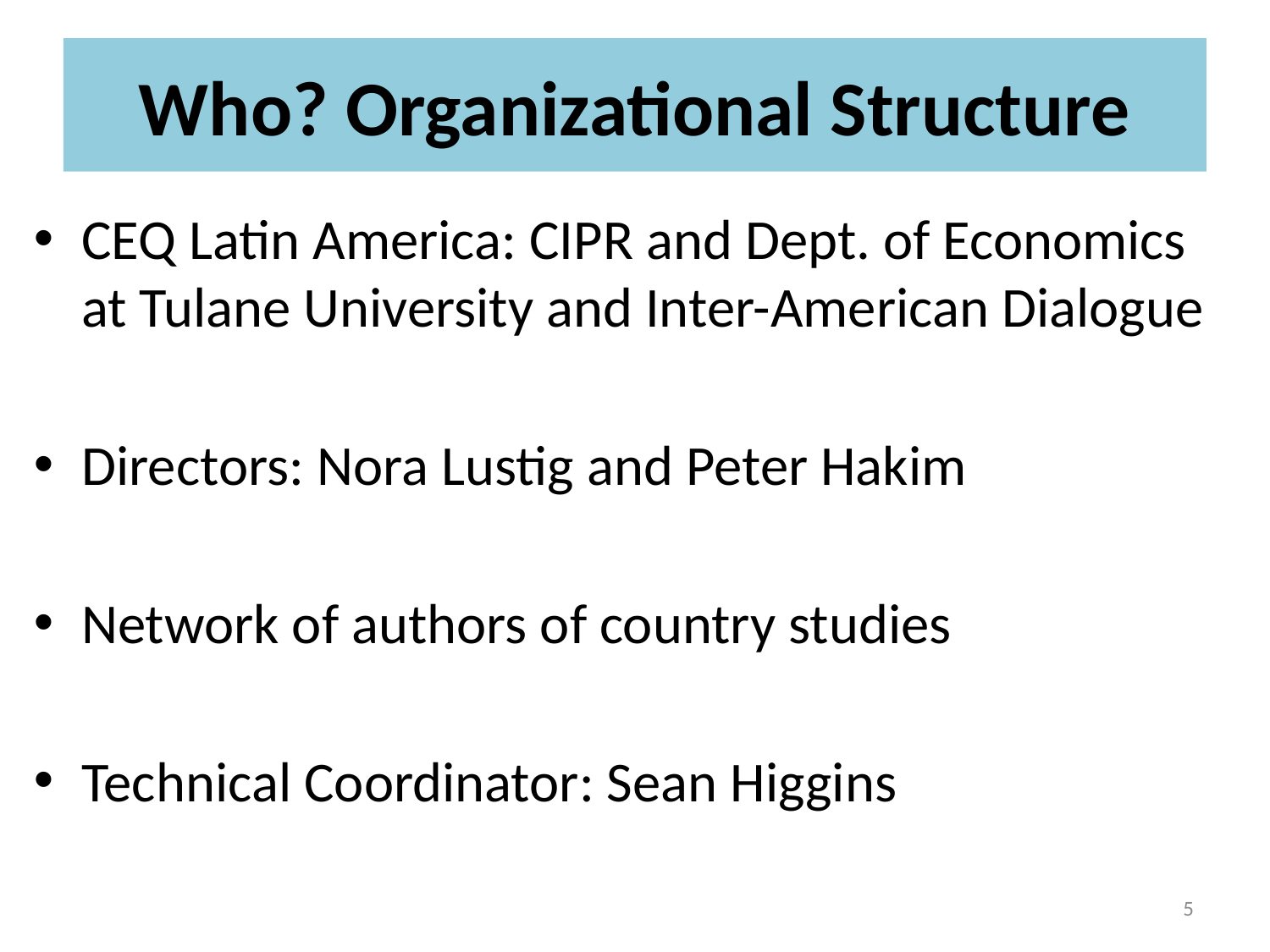

Who? Organizational Structure
CEQ Latin America: CIPR and Dept. of Economics at Tulane University and Inter-American Dialogue

Directors: Nora Lustig and Peter Hakim

Network of authors of country studies

Technical Coordinator: Sean Higgins

5